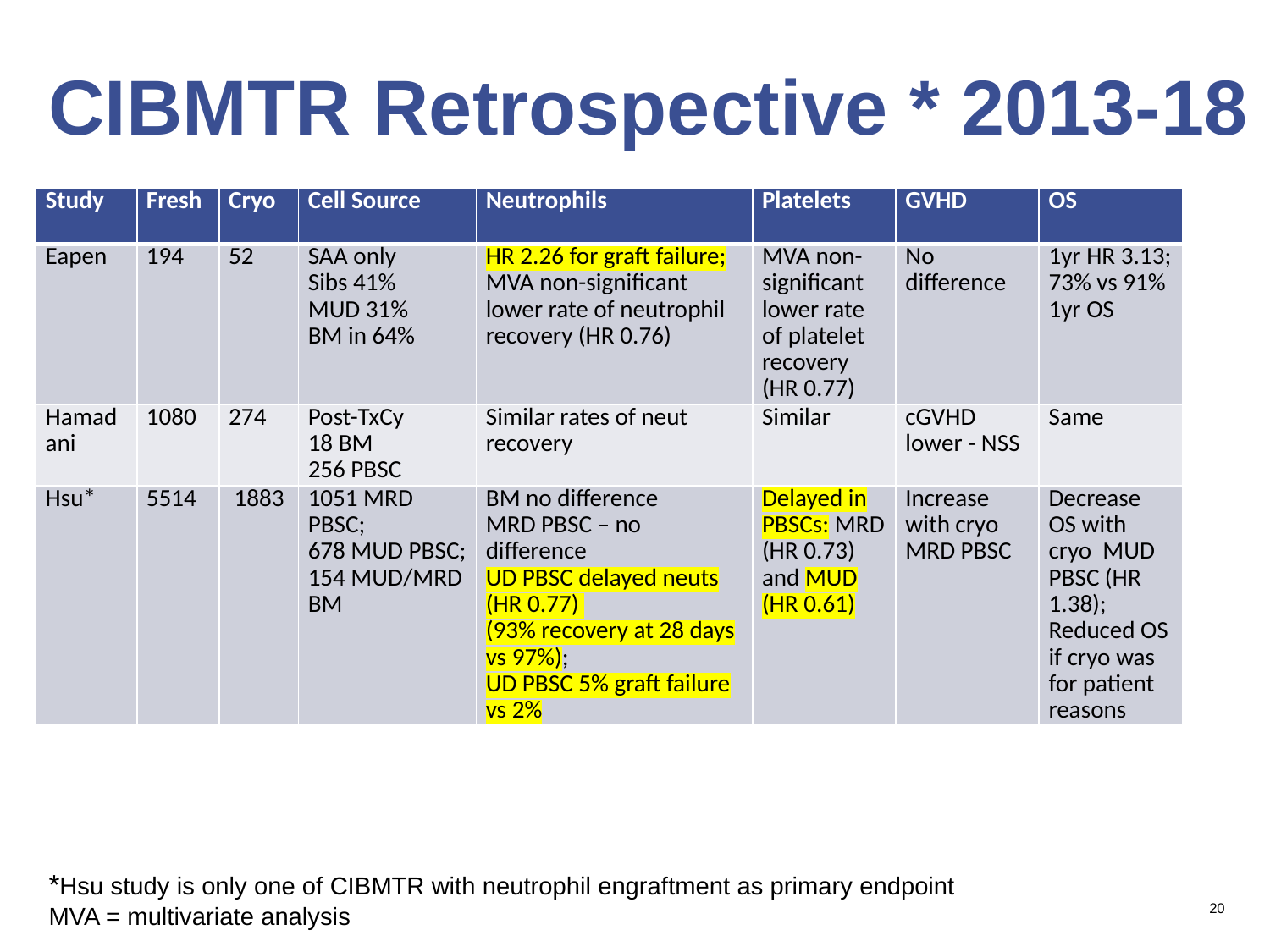

# CIBMTR Retrospective * 2013-18
| Study | Fresh | Cryo | Cell Source | Neutrophils | Platelets | GVHD | OS |
| --- | --- | --- | --- | --- | --- | --- | --- |
| Eapen | 194 | 52 | SAA only Sibs 41% MUD 31% BM in 64% | HR 2.26 for graft failure; MVA non-significant lower rate of neutrophil recovery (HR 0.76) | MVA non-significant lower rate of platelet recovery (HR 0.77) | No difference | 1yr HR 3.13; 73% vs 91% 1yr OS |
| Hamadani | 1080 | 274 | Post-TxCy 18 BM 256 PBSC | Similar rates of neut recovery | Similar | cGVHD lower - NSS | Same |
| Hsu\* | 5514 | 1883 | 1051 MRD PBSC; 678 MUD PBSC; 154 MUD/MRD BM | BM no difference MRD PBSC – no difference UD PBSC delayed neuts (HR 0.77) (93% recovery at 28 days vs 97%); UD PBSC 5% graft failure vs 2% | Delayed in PBSCs: MRD (HR 0.73) and MUD (HR 0.61) | Increase with cryo MRD PBSC | Decrease OS with cryo MUD PBSC (HR 1.38); Reduced OS if cryo was for patient reasons |
*Hsu study is only one of CIBMTR with neutrophil engraftment as primary endpoint*H
MVA = multivariate analysisstudy
20